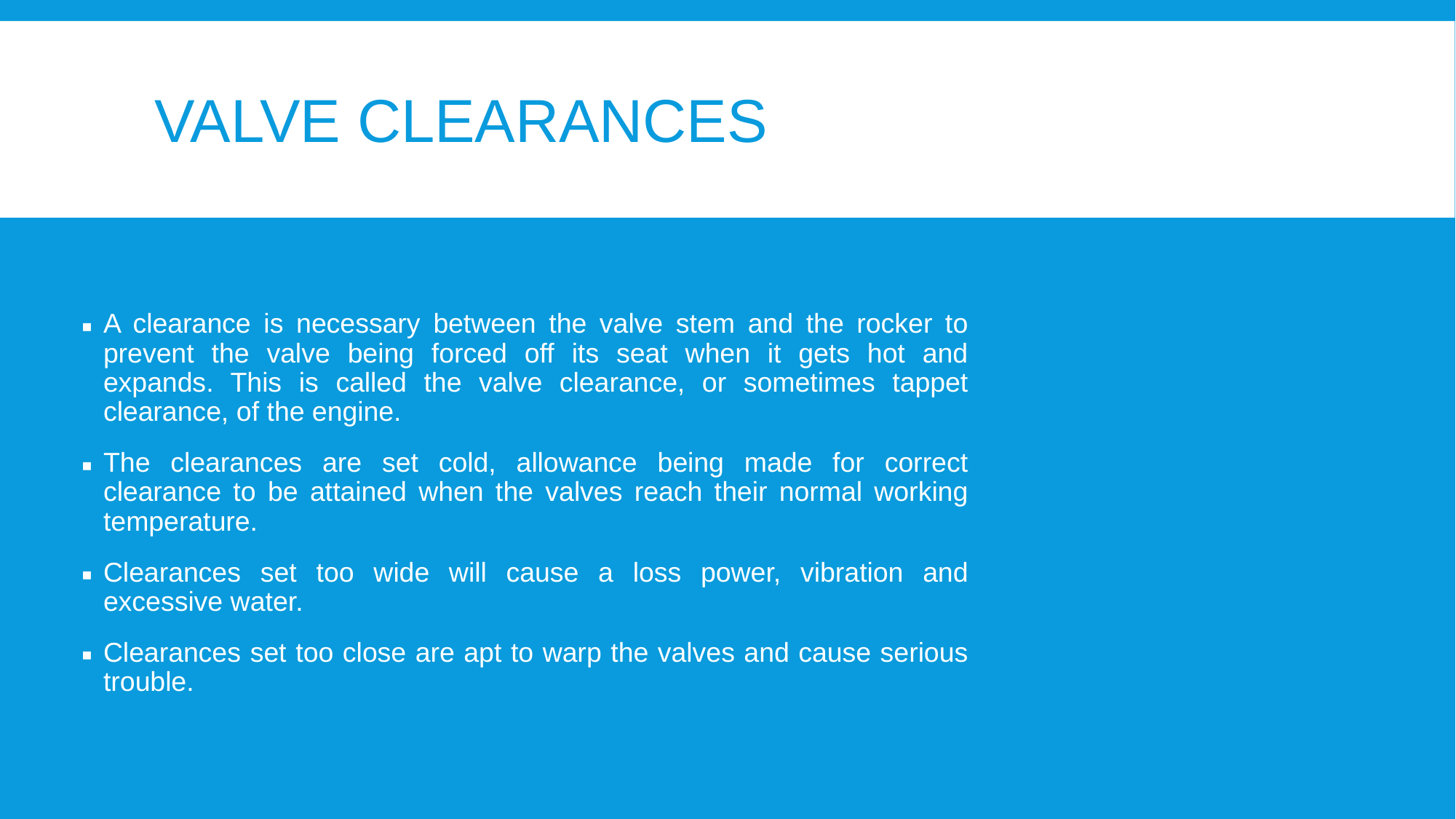

# VALVE CLEARANCES
A clearance is necessary between the valve stem and the rocker to prevent the valve being forced off its seat when it gets hot and expands. This is called the valve clearance, or sometimes tappet clearance, of the engine.
The clearances are set cold, allowance being made for correct clearance to be attained when the valves reach their normal working temperature.
Clearances set too wide will cause a loss power, vibration and excessive water.
Clearances set too close are apt to warp the valves and cause serious trouble.